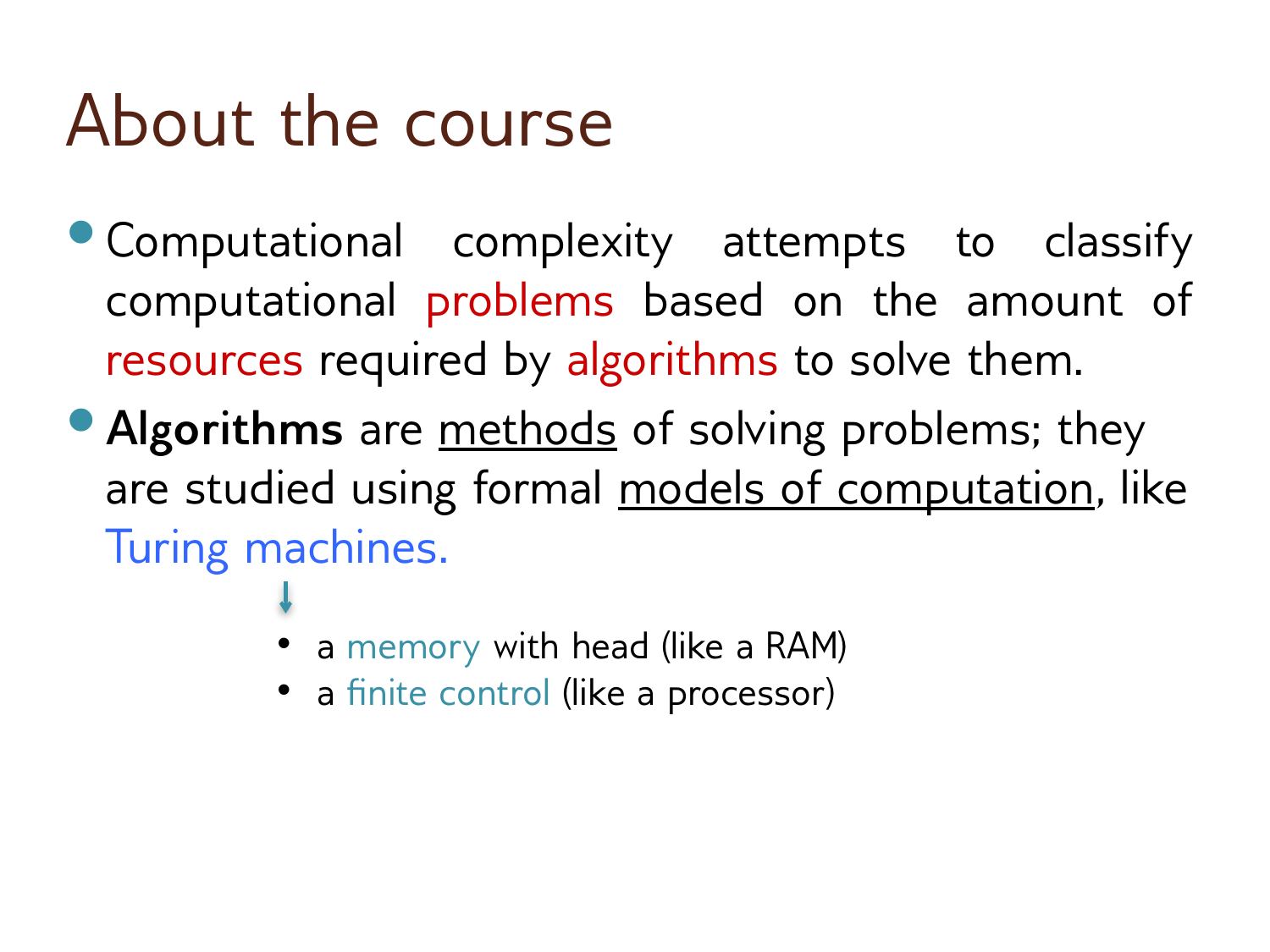

# About the course
Computational complexity attempts to classify computational problems based on the amount of resources required by algorithms to solve them.
Algorithms are methods of solving problems; they are studied using formal models of computation, like Turing machines.

a memory with head (like a RAM)
a finite control (like a processor)